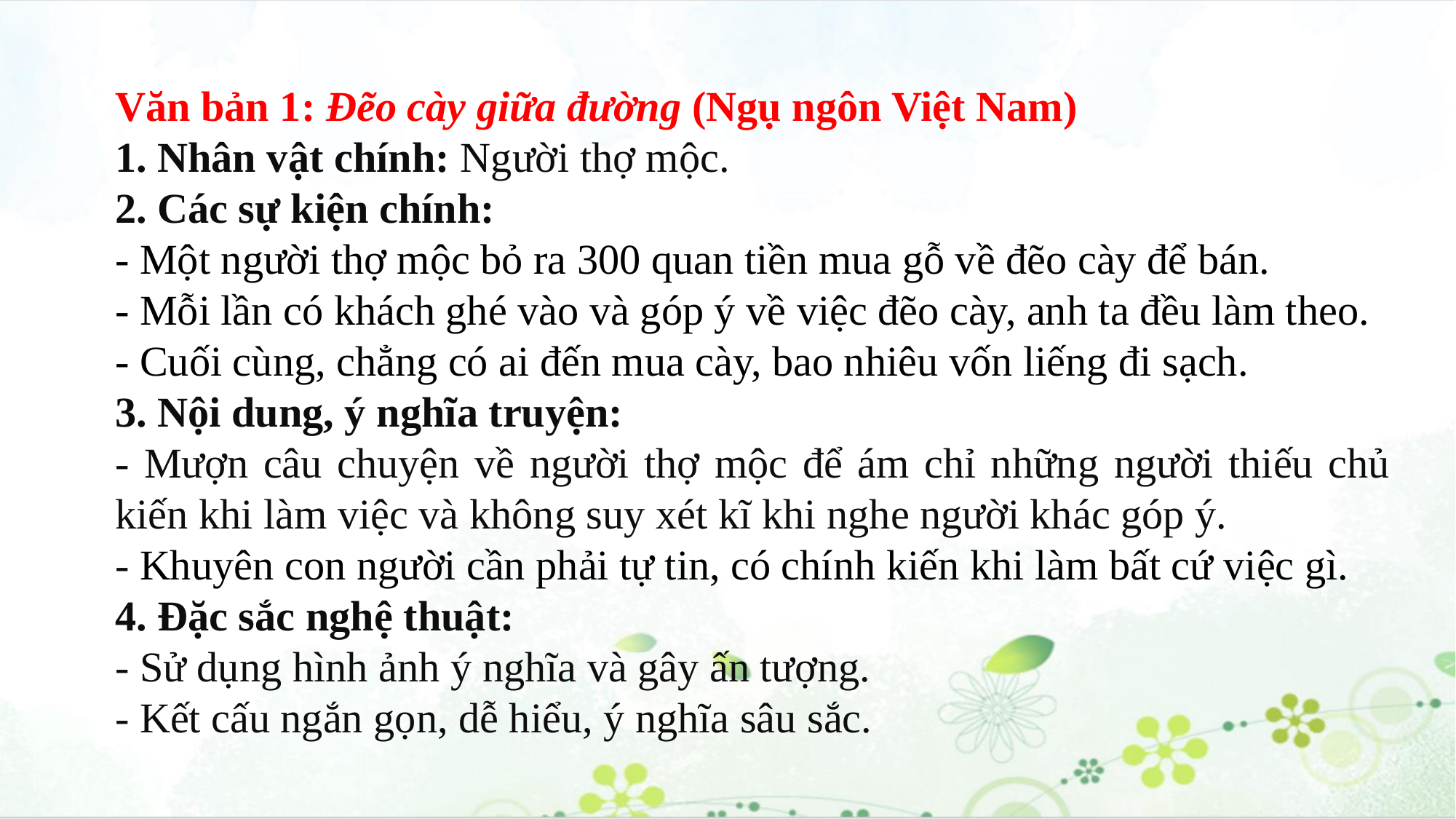

Văn bản 1: Đẽo cày giữa đường (Ngụ ngôn Việt Nam)
1. Nhân vật chính: Người thợ mộc.
2. Các sự kiện chính:
- Một người thợ mộc bỏ ra 300 quan tiền mua gỗ về đẽo cày để bán.
- Mỗi lần có khách ghé vào và góp ý về việc đẽo cày, anh ta đều làm theo.
- Cuối cùng, chẳng có ai đến mua cày, bao nhiêu vốn liếng đi sạch.
3. Nội dung, ý nghĩa truyện:
- Mượn câu chuyện về người thợ mộc để ám chỉ những người thiếu chủ kiến khi làm việc và không suy xét kĩ khi nghe người khác góp ý.
- Khuyên con người cần phải tự tin, có chính kiến khi làm bất cứ việc gì.
4. Đặc sắc nghệ thuật:
- Sử dụng hình ảnh ý nghĩa và gây ấn tượng.
- Kết cấu ngắn gọn, dễ hiểu, ý nghĩa sâu sắc.